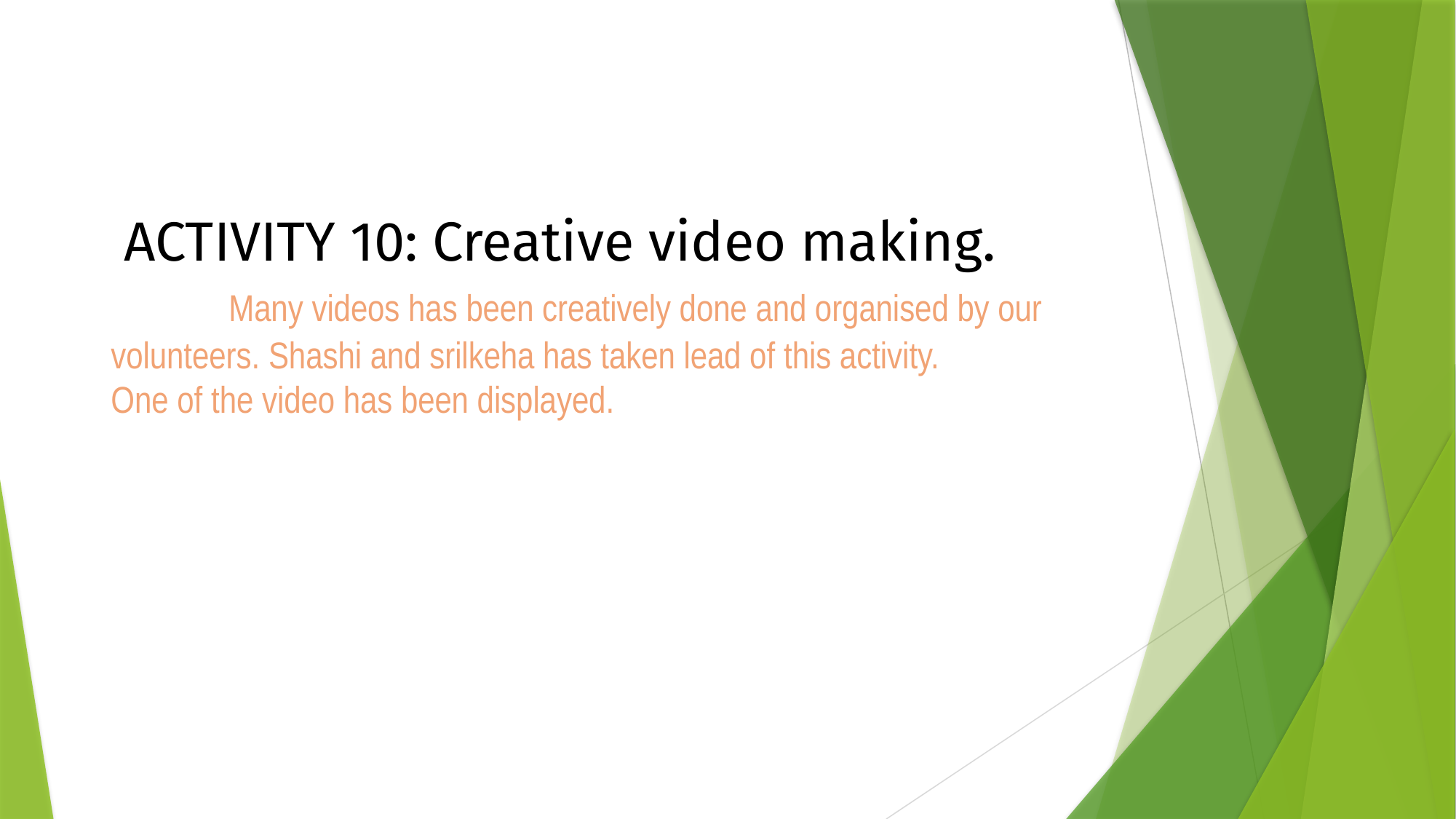

# ACTIVITY 10: Creative video making. Many videos has been creatively done and organised by our volunteers. Shashi and srilkeha has taken lead of this activity. One of the video has been displayed.